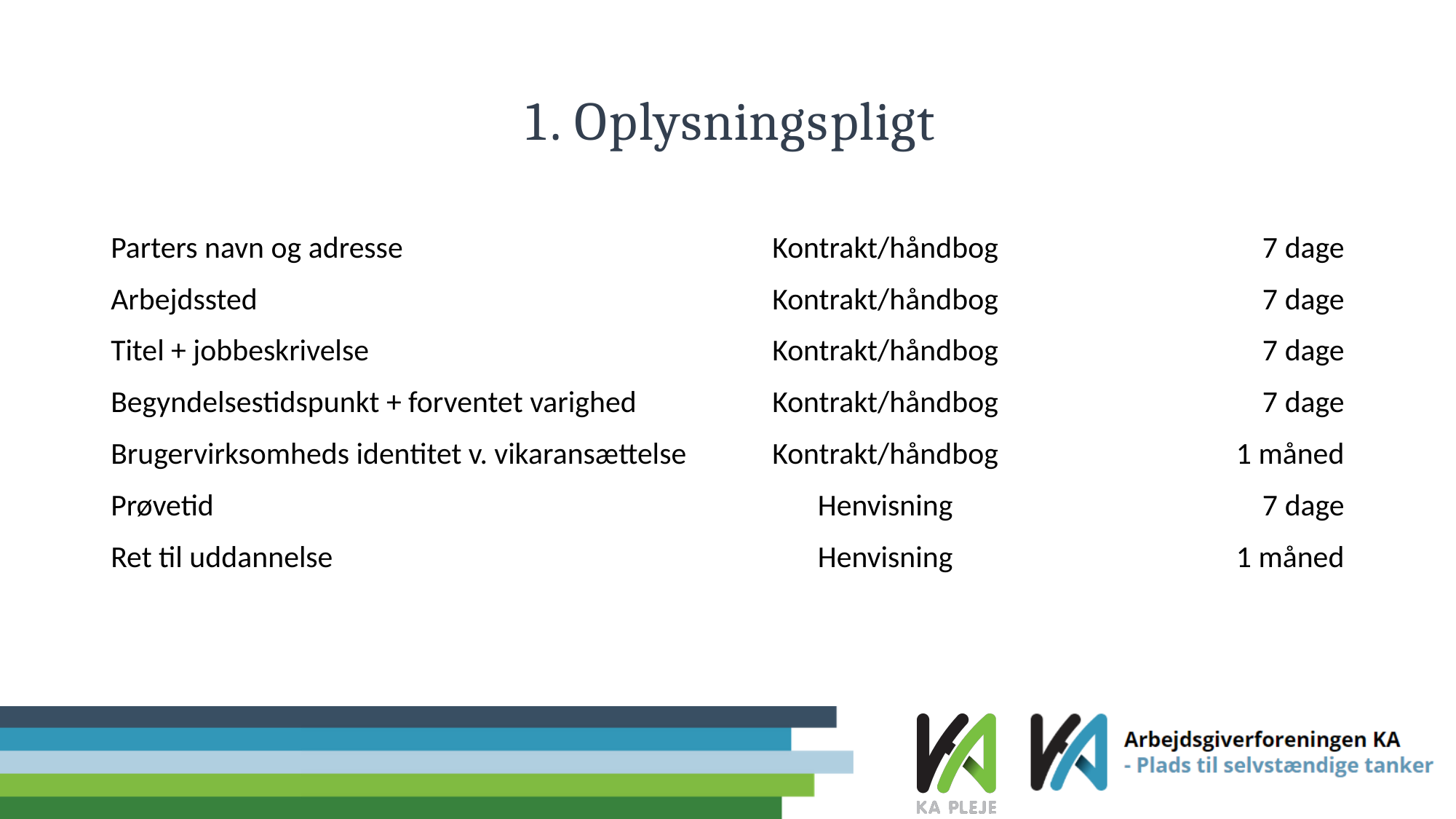

# 1. Oplysningspligt
7 dage
7 dage
7 dage
7 dage
1 måned
7 dage
1 måned
Parters navn og adresse
Arbejdssted
Titel + jobbeskrivelse
Begyndelsestidspunkt + forventet varighed
Brugervirksomheds identitet v. vikaransættelse
Prøvetid
Ret til uddannelse
Kontrakt/håndbog
Kontrakt/håndbog
Kontrakt/håndbog
Kontrakt/håndbog
Kontrakt/håndbog
Henvisning
Henvisning